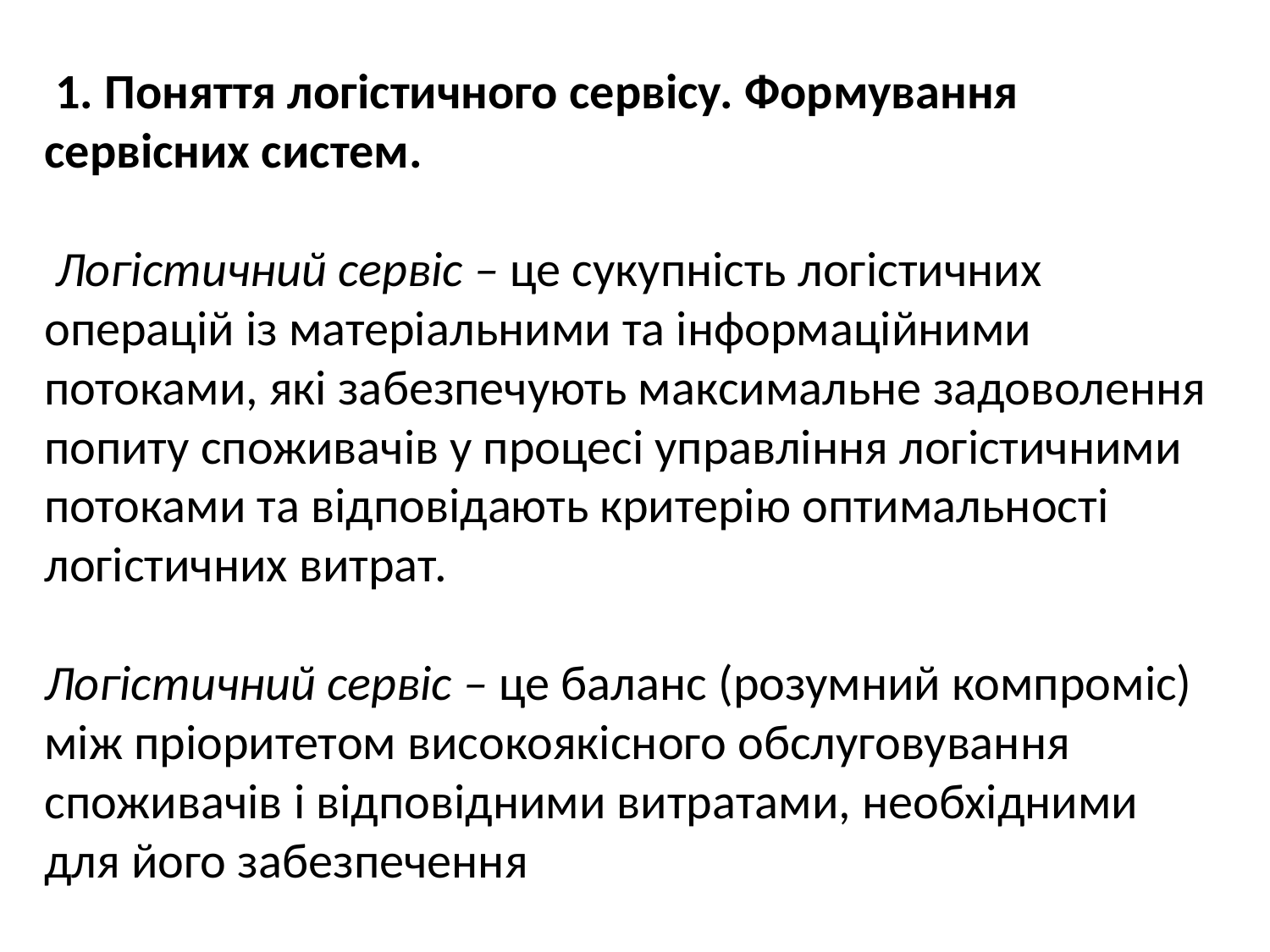

1. Поняття логістичного сервісу. Формування сервісних систем.

 Логістичний сервіс – це сукупність логістичних операцій із матеріальними та інформаційними потоками, які забезпечують максимальне задоволення попиту споживачів у процесі управління логістичними потоками та відповідають критерію оптимальності логістичних витрат.

Логістичний сервіс – це баланс (розумний компроміс) між пріоритетом високоякісного обслуговування споживачів і відповідними витратами, необхідними для його забезпечення